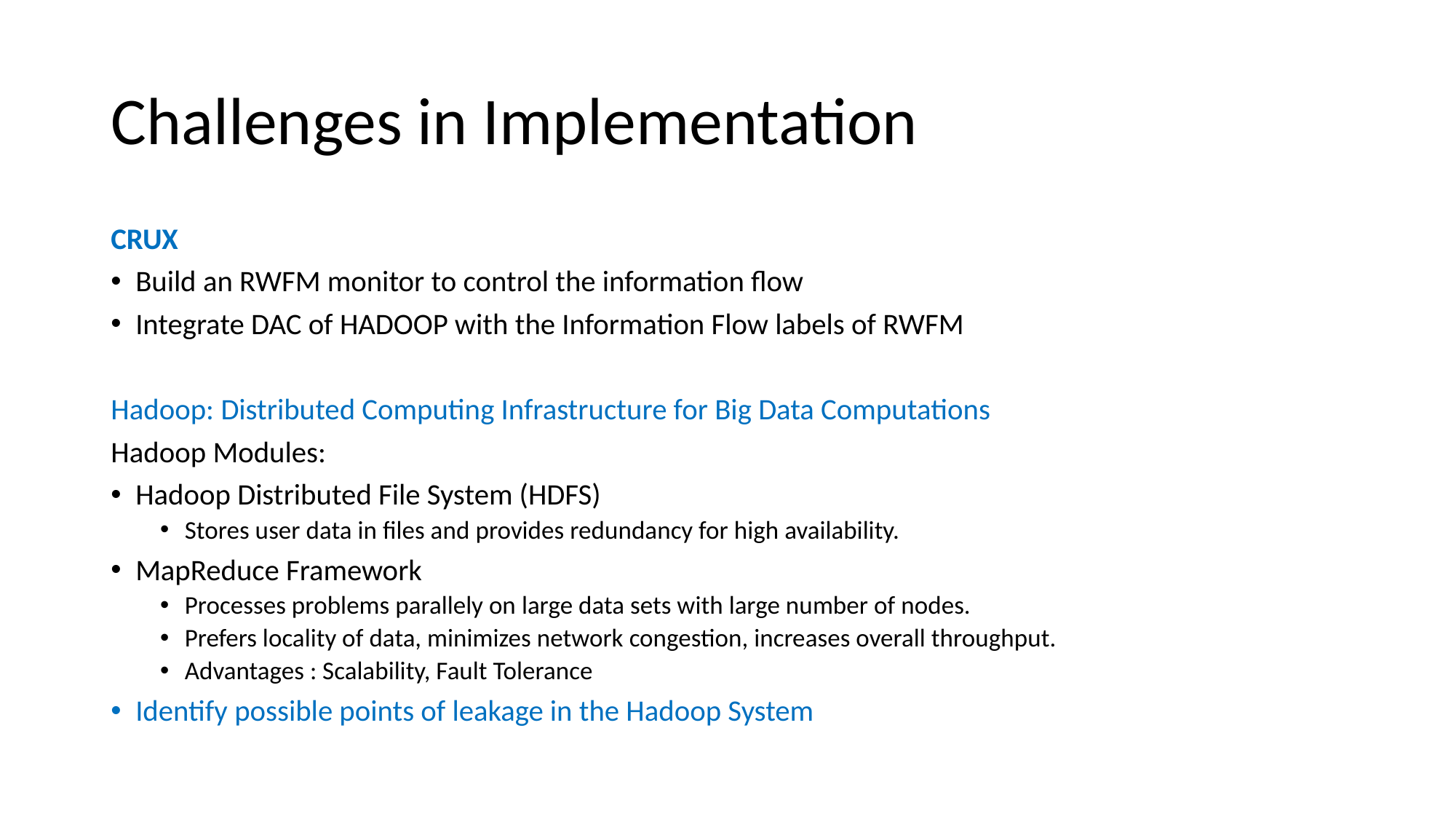

# Challenges in Implementation
CRUX
Build an RWFM monitor to control the information flow
Integrate DAC of HADOOP with the Information Flow labels of RWFM

Hadoop: Distributed Computing Infrastructure for Big Data Computations
Hadoop Modules:
Hadoop Distributed File System (HDFS)
Stores user data in files and provides redundancy for high availability.
MapReduce Framework
Processes problems parallely on large data sets with large number of nodes.
Prefers locality of data, minimizes network congestion, increases overall throughput.
Advantages : Scalability, Fault Tolerance
Identify possible points of leakage in the Hadoop System